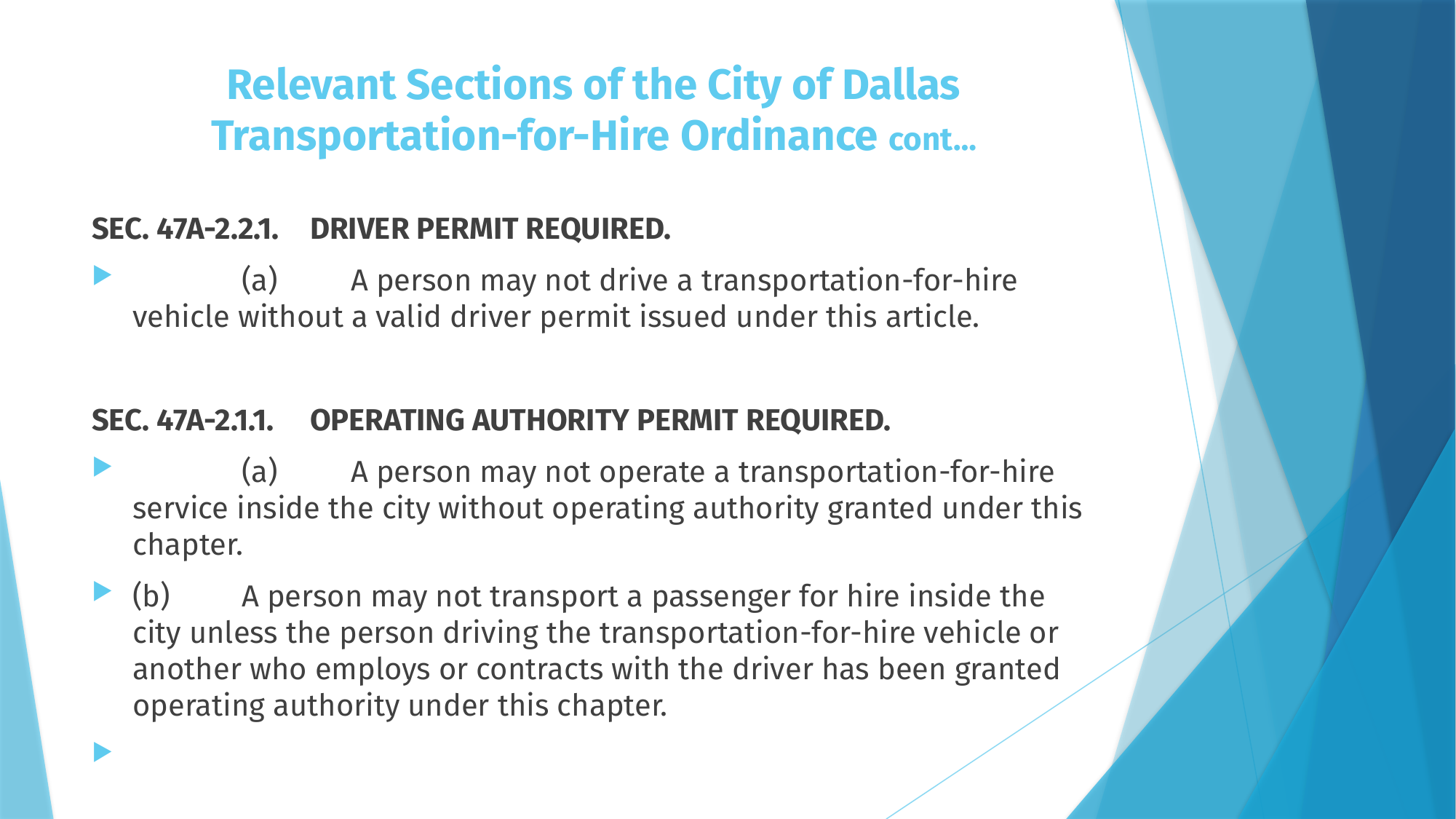

# Relevant Sections of the City of Dallas Transportation-for-Hire Ordinance cont…
SEC. 47A-2.2.1.	DRIVER PERMIT REQUIRED.
	(a)	A person may not drive a transportation-for-hire vehicle without a valid driver permit issued under this article.

SEC. 47A-2.1.1.	OPERATING AUTHORITY PERMIT REQUIRED.
	(a)	A person may not operate a transportation-for-hire service inside the city without operating authority granted under this chapter.
(b) 	A person may not transport a passenger for hire inside the city unless the person driving the transportation-for-hire vehicle or another who employs or contracts with the driver has been granted operating authority under this chapter.